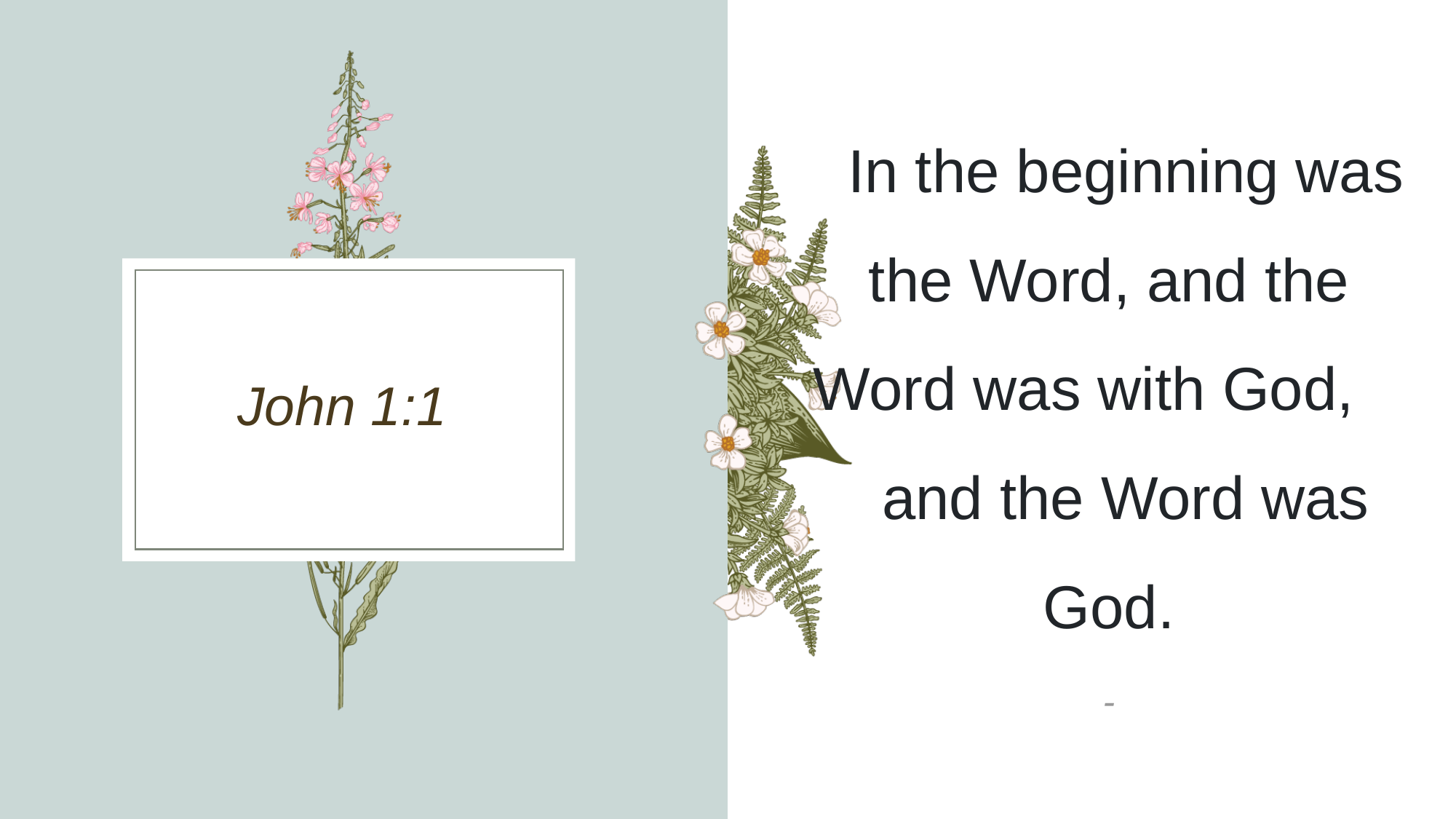

In the beginning was the Word, and the Word was with God,      and the Word was God.
-
# John 1:1